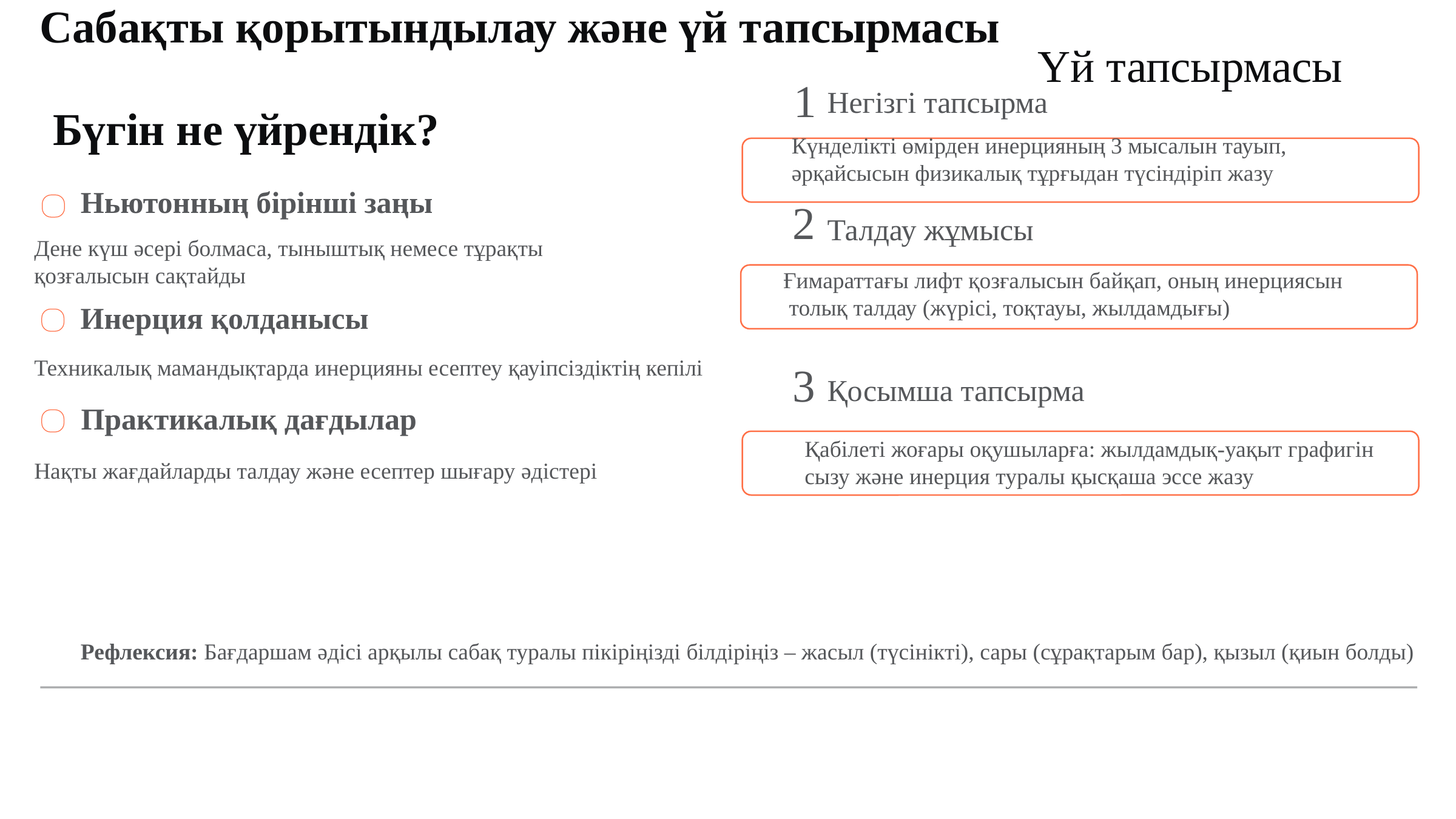

Сабақты қорытындылау және үй тапсырмасы
Үй тапсырмасы
Негізгі тапсырма
1
Бүгін не үйрендік?

Күнделікті өмірден инерцияның 3 мысалын тауып,
әрқайсысын физикалық тұрғыдан түсіндіріп жазу

Ньютонның бірінші заңы
Талдау жұмысы
2
Дене күш әсері болмаса, тыныштық немесе тұрақты
қозғалысын сақтайды

Ғимараттағы лифт қозғалысын байқап, оның инерциясын
 толық талдау (жүрісі, тоқтауы, жылдамдығы)

Инерция қолданысы
Техникалық мамандықтарда инерцияны есептеу қауіпсіздіктің кепілі
Қосымша тапсырма
3

Практикалық дағдылар

Қабілеті жоғары оқушыларға: жылдамдық-уақыт графигін
сызу және инерция туралы қысқаша эссе жазу
Нақты жағдайларды талдау және есептер шығару әдістері
Рефлексия: Бағдаршам әдісі арқылы сабақ туралы пікіріңізді білдіріңіз – жасыл (түсінікті), сары (сұрақтарым бар), қызыл (қиын болды)